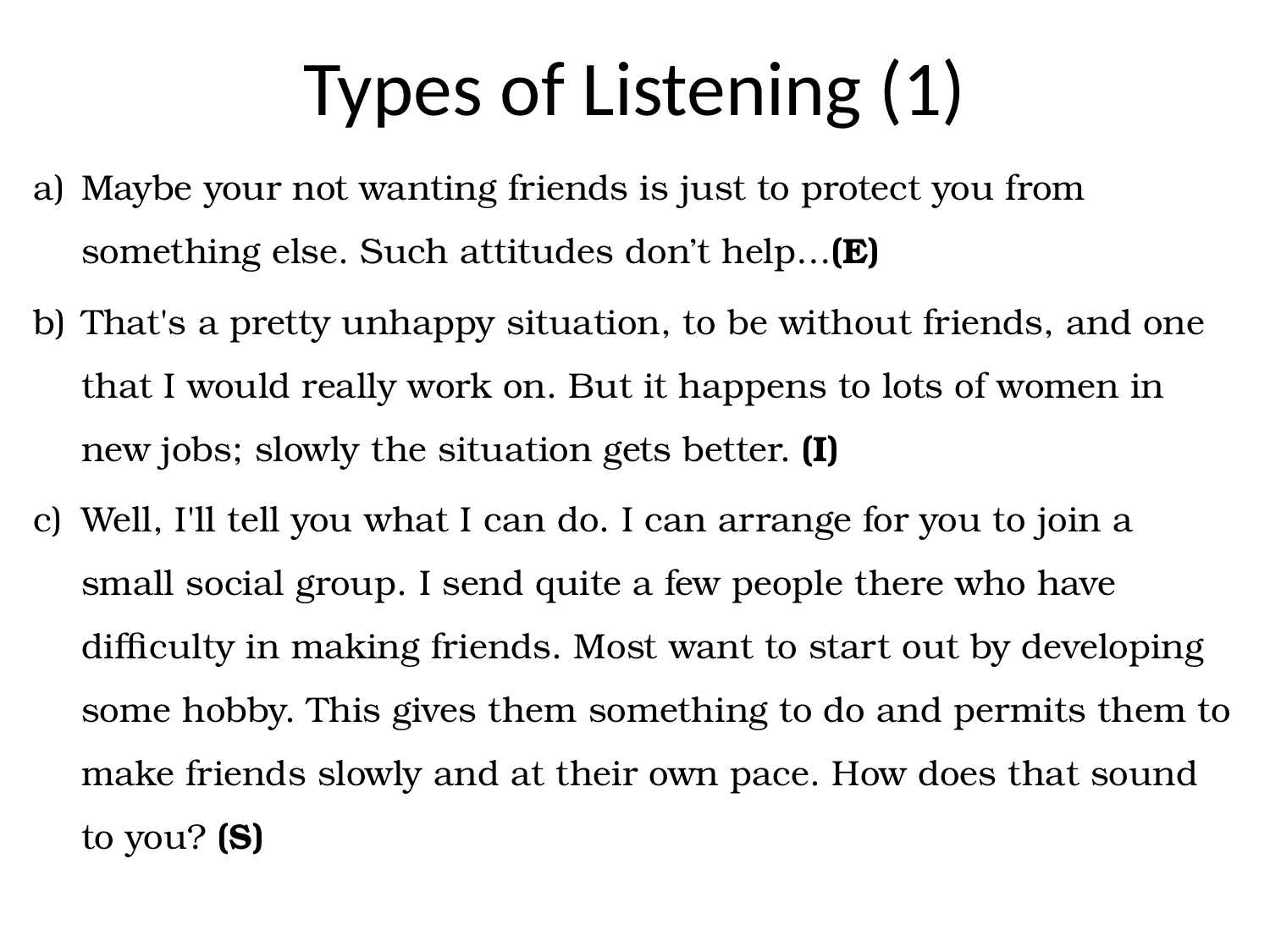

# Types of Listening (1)
Maybe your not wanting friends is just to protect you from something else. Such attitudes don’t help…(E)
That's a pretty unhappy situation, to be without friends, and one that I would really work on. But it happens to lots of women in new jobs; slowly the situation gets better. (I)
Well, I'll tell you what I can do. I can arrange for you to join a small social group. I send quite a few people there who have difficulty in making friends. Most want to start out by developing some hobby. This gives them something to do and permits them to make friends slowly and at their own pace. How does that sound to you? (S)